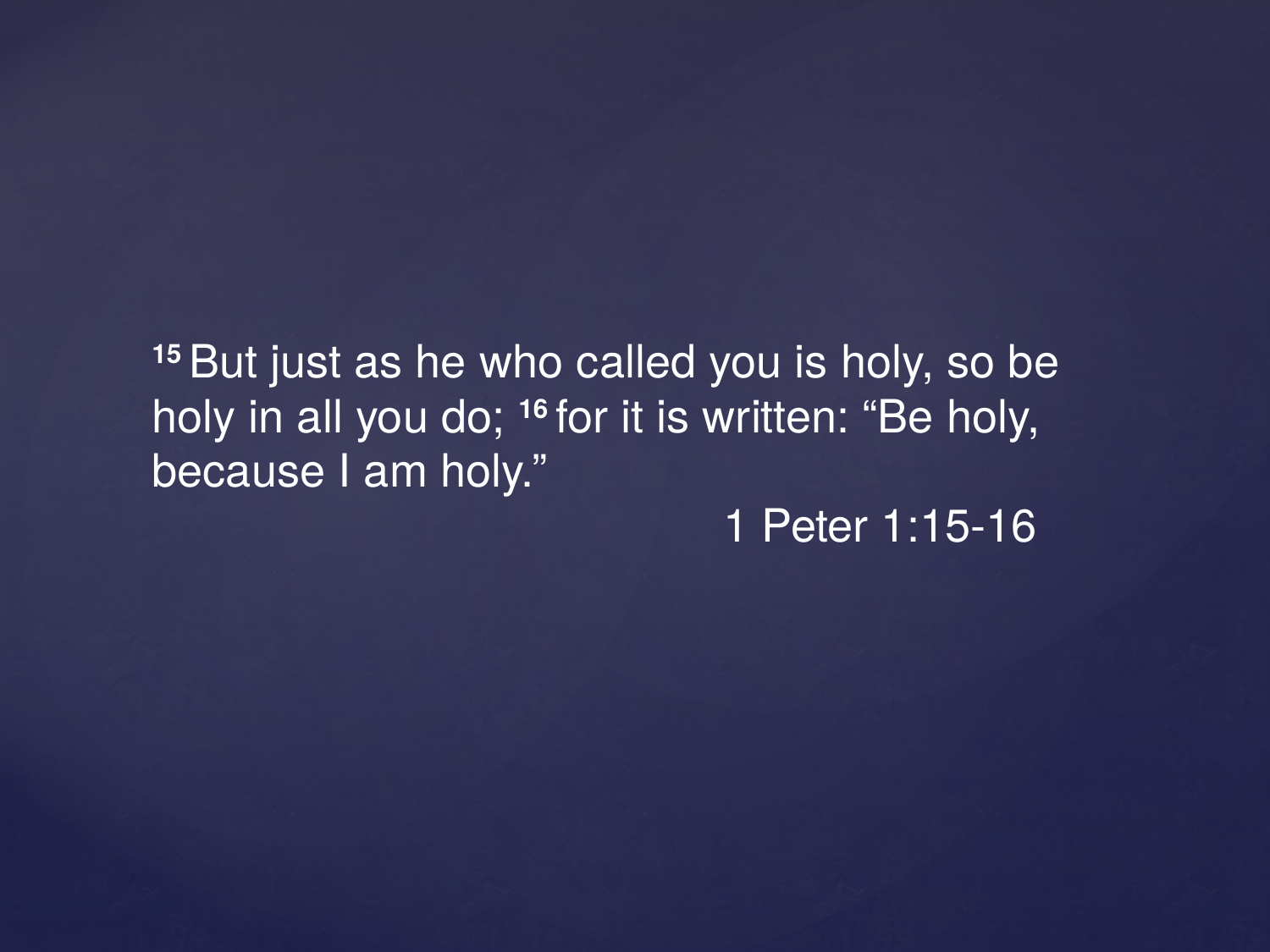

15 But just as he who called you is holy, so be holy in all you do; 16 for it is written: “Be holy, because I am holy.”
				     1 Peter 1:15-16